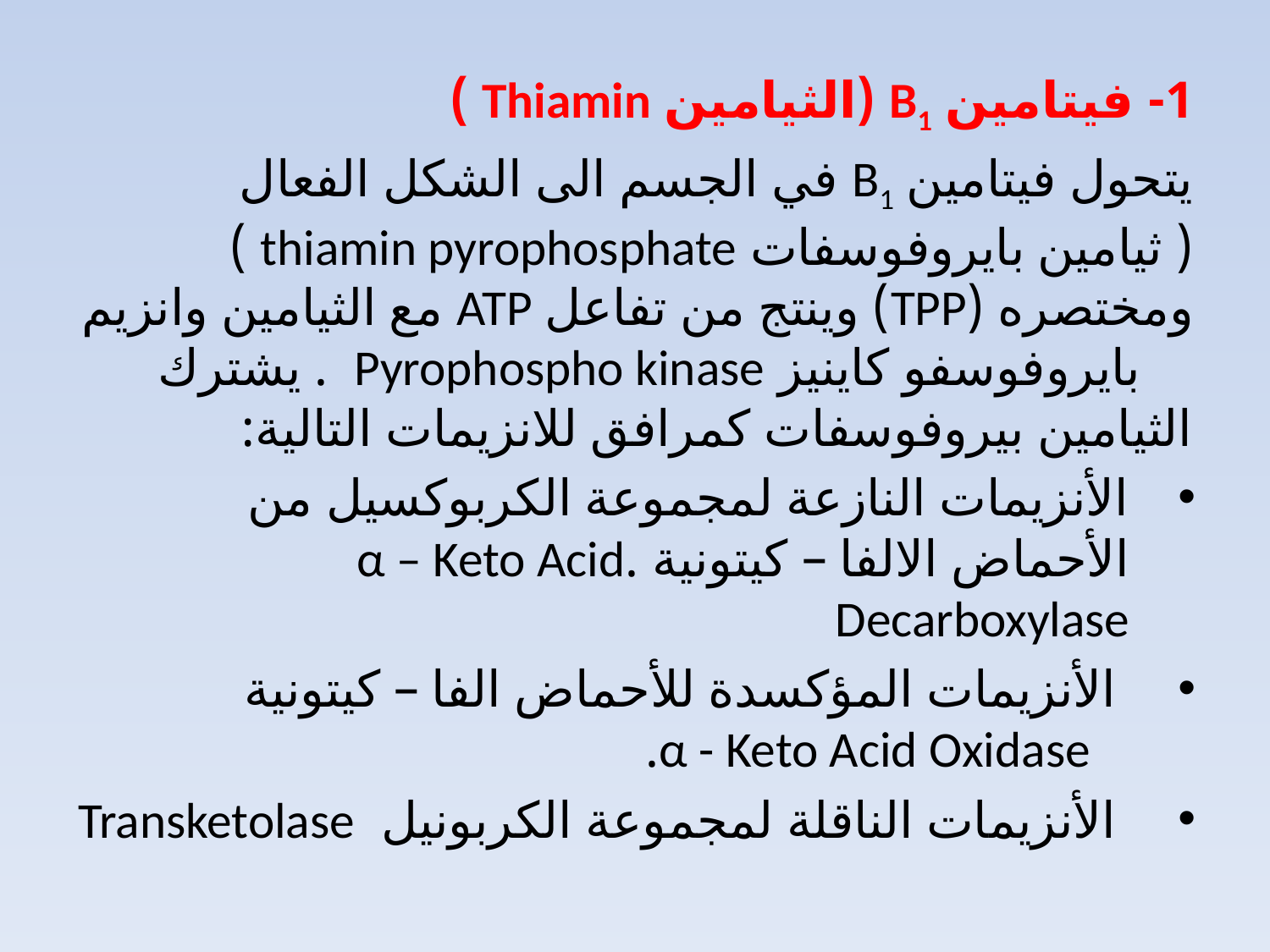

1- فيتامين B1 (الثيامين Thiamin )
يتحول فيتامين B1 في الجسم الى الشكل الفعال ( ثيامين بايروفوسفات thiamin pyrophosphate ) ومختصره (TPP) وينتج من تفاعل ATP مع الثيامين وانزيم     بايروفوسفو كاينيز Pyrophospho kinase  . يشترك الثيامين بيروفوسفات كمرافق للانزيمات التالية:
الأنزيمات النازعة لمجموعة الكربوكسيل من الأحماض الالفا – كيتونية .α – Keto Acid Decarboxylase
 الأنزيمات المؤكسدة للأحماض الفا – كيتونية                α - Keto Acid Oxidase.
 الأنزيمات الناقلة لمجموعة الكربونيل  Transketolase